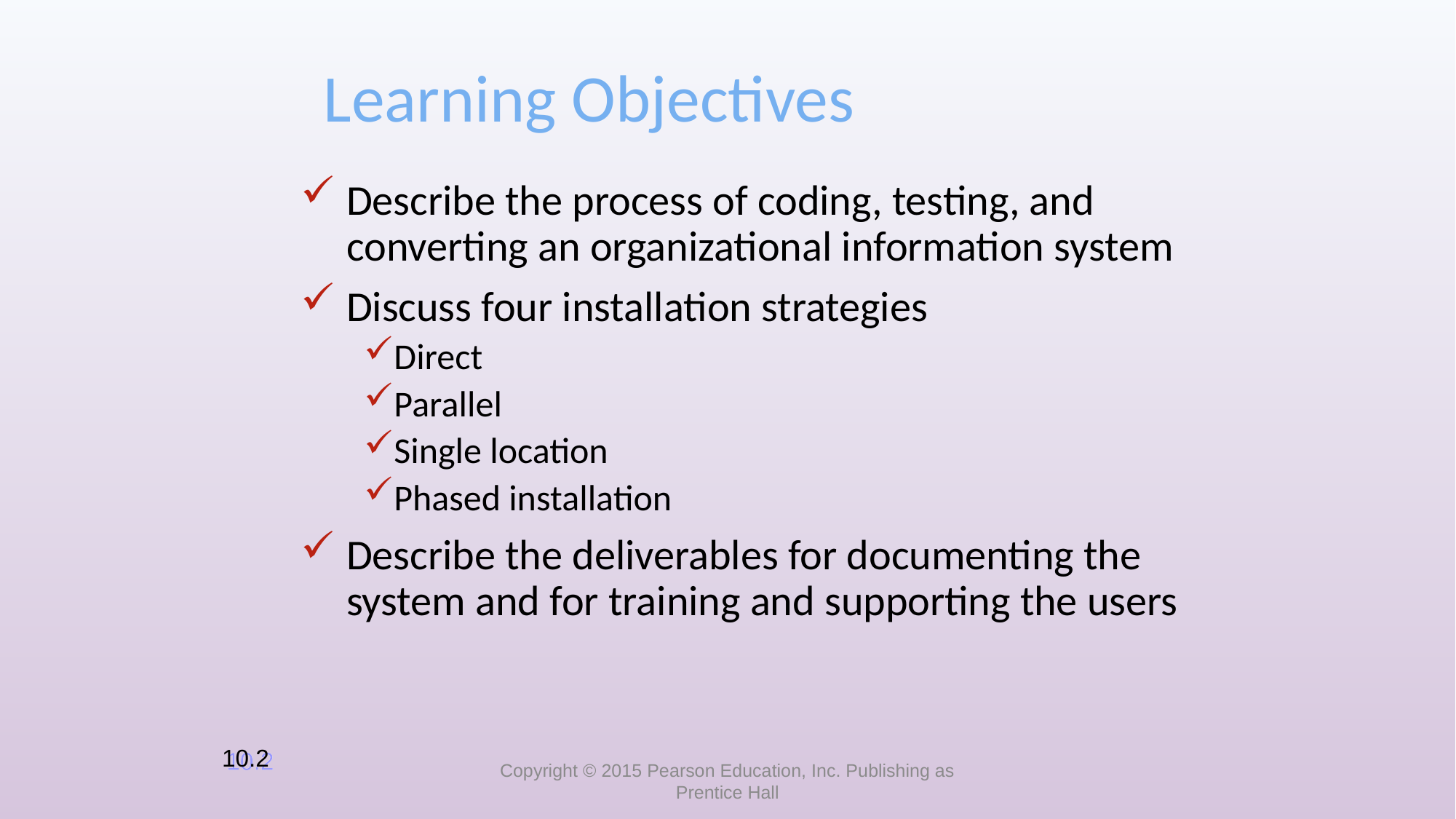

# Learning Objectives
Describe the process of coding, testing, and converting an organizational information system
Discuss four installation strategies
Direct
Parallel
Single location
Phased installation
Describe the deliverables for documenting the system and for training and supporting the users
10.2
Copyright © 2015 Pearson Education, Inc. Publishing as Prentice Hall